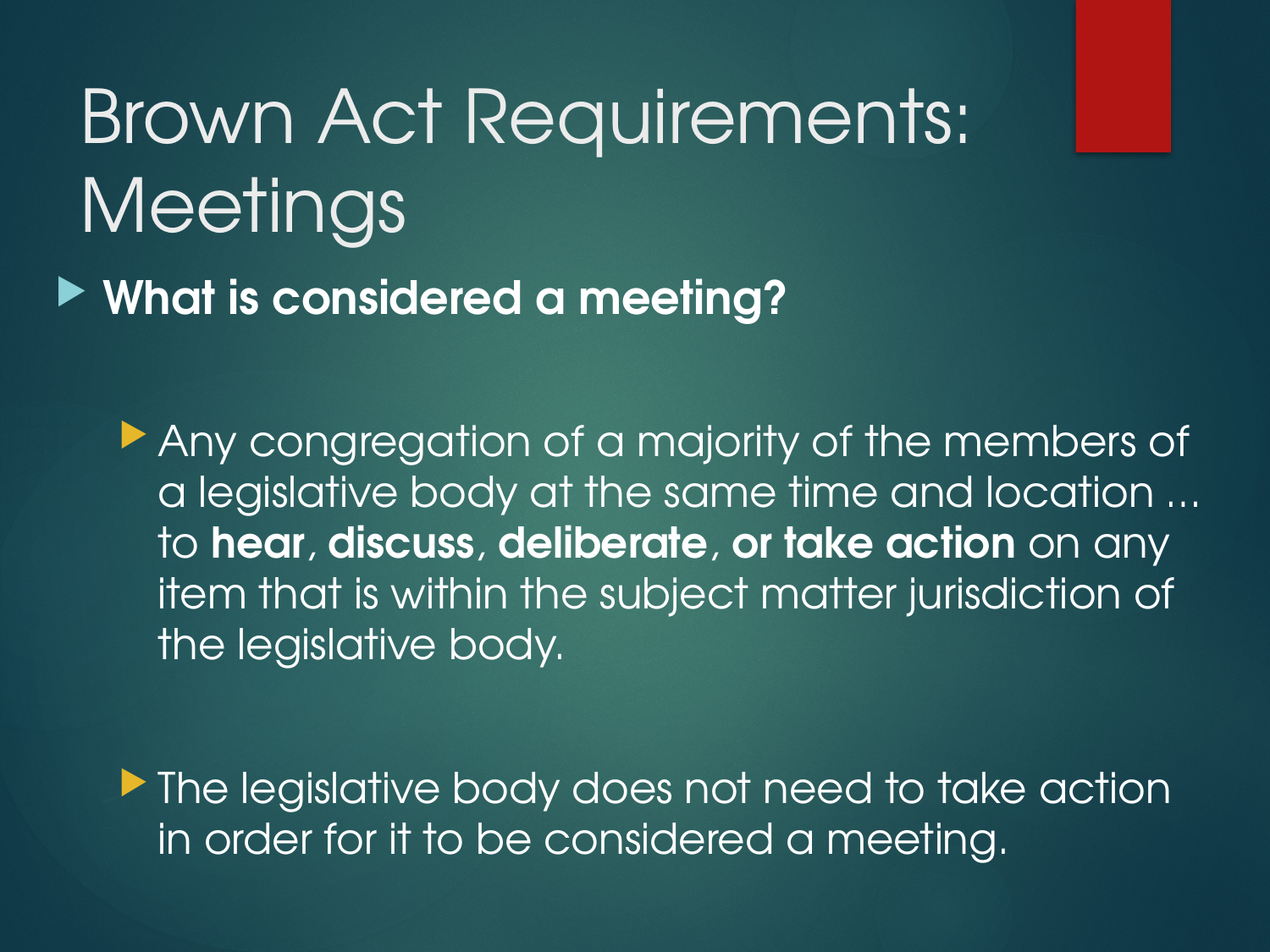

# Brown Act Requirements: Meetings
What is considered a meeting?

Any congregation of a majority of the members of a legislative body at the same time and location … to hear, discuss, deliberate, or take action on any item that is within the subject matter jurisdiction of the legislative body.

The legislative body does not need to take action in order for it to be considered a meeting.